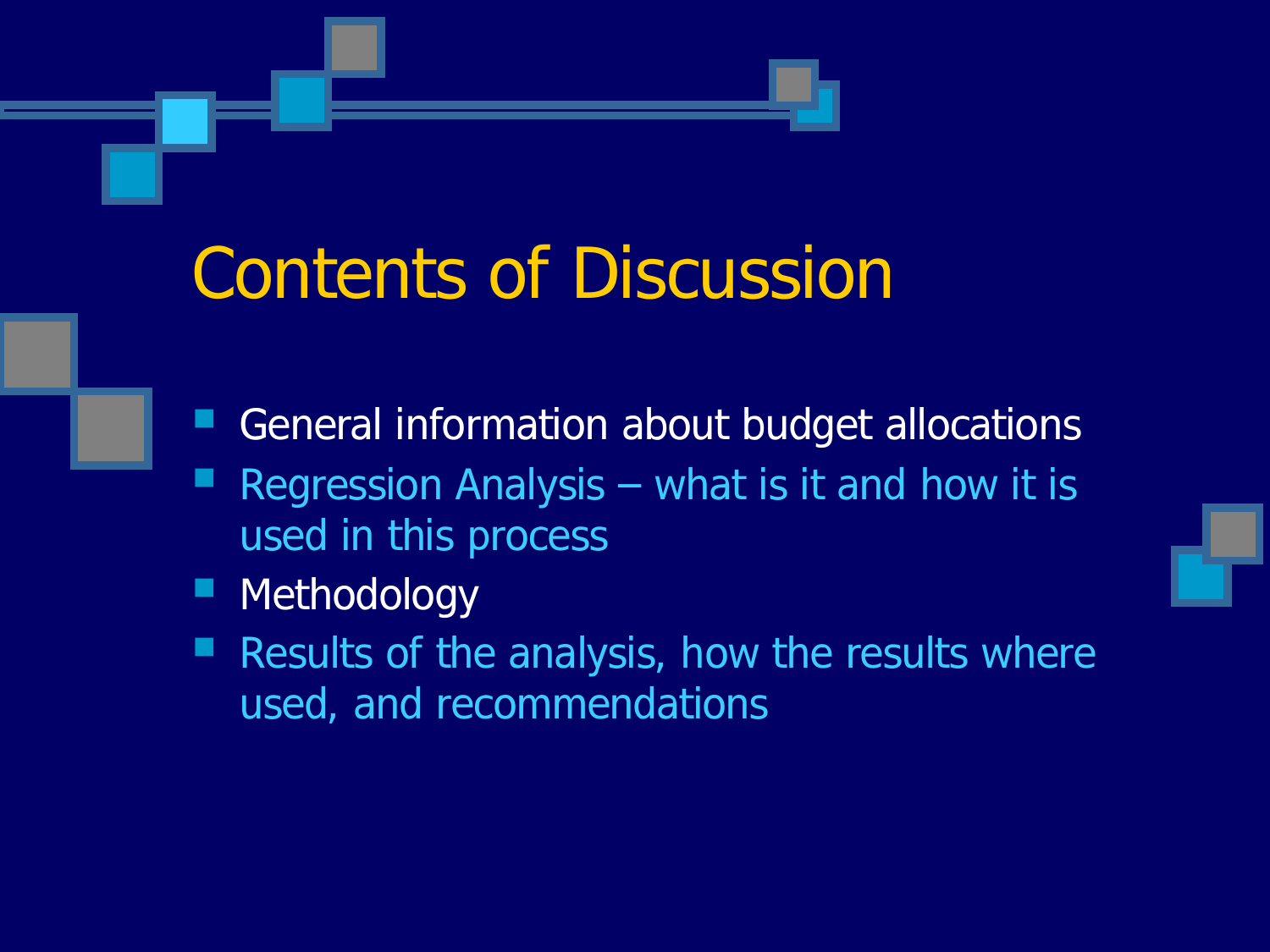

# Contents of Discussion
General information about budget allocations
Regression Analysis – what is it and how it is used in this process
Methodology
Results of the analysis, how the results where used, and recommendations